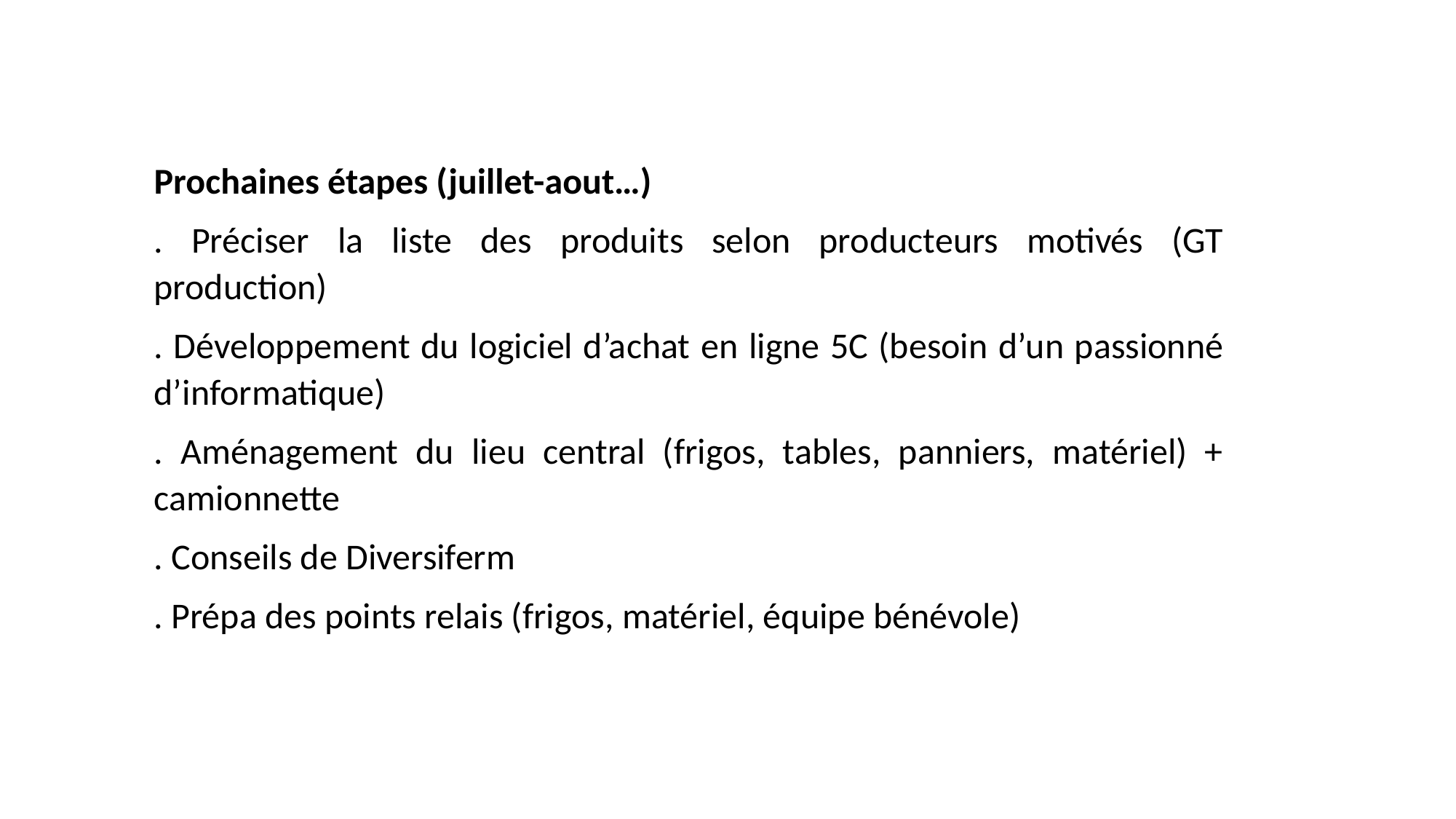

Prochaines étapes (juillet-aout…)
. Préciser la liste des produits selon producteurs motivés (GT production)
. Développement du logiciel d’achat en ligne 5C (besoin d’un passionné d’informatique)
. Aménagement du lieu central (frigos, tables, panniers, matériel) + camionnette
. Conseils de Diversiferm
. Prépa des points relais (frigos, matériel, équipe bénévole)